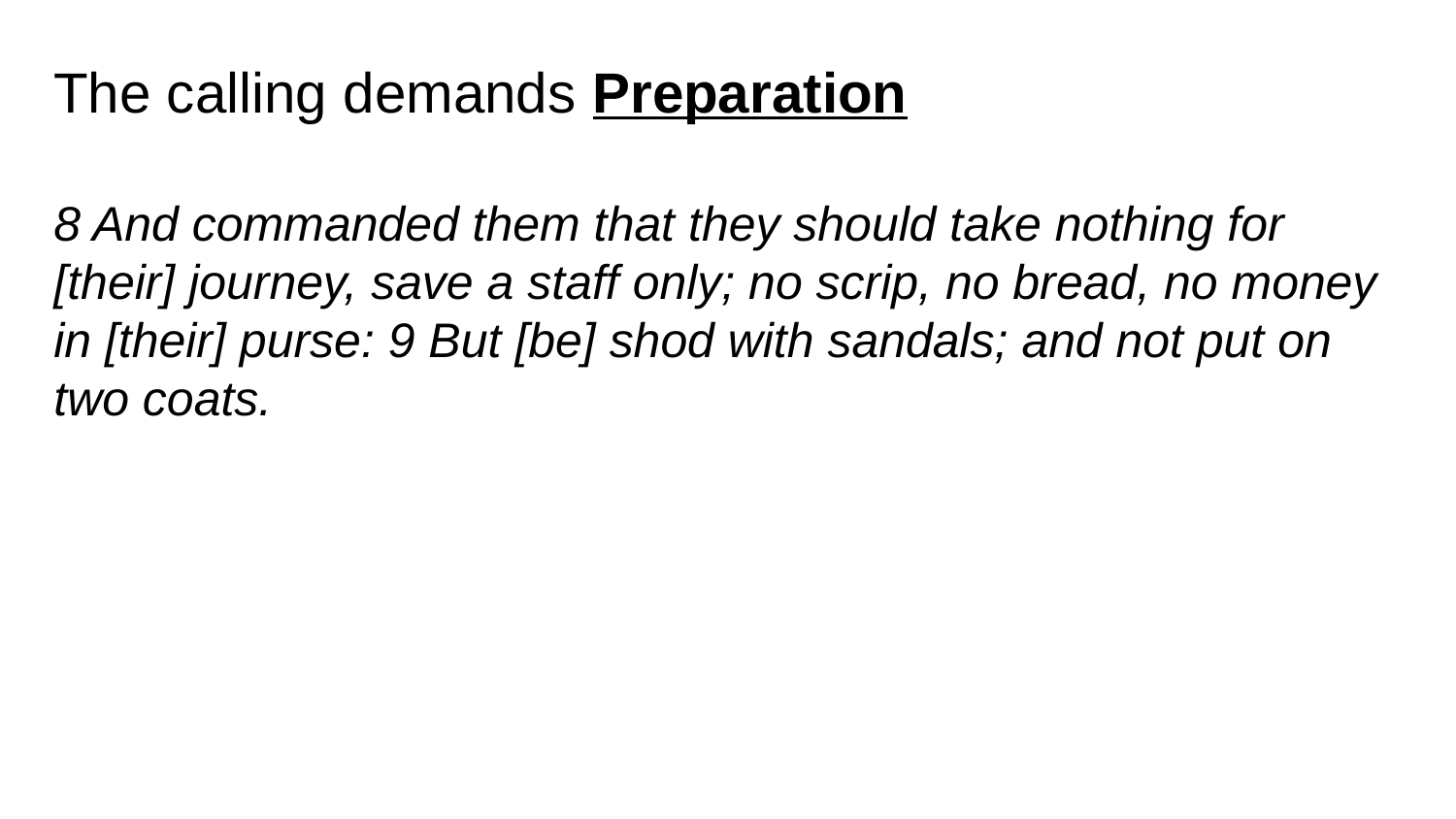

The calling demands Preparation

8 And commanded them that they should take nothing for [their] journey, save a staff only; no scrip, no bread, no money in [their] purse: 9 But [be] shod with sandals; and not put on two coats.